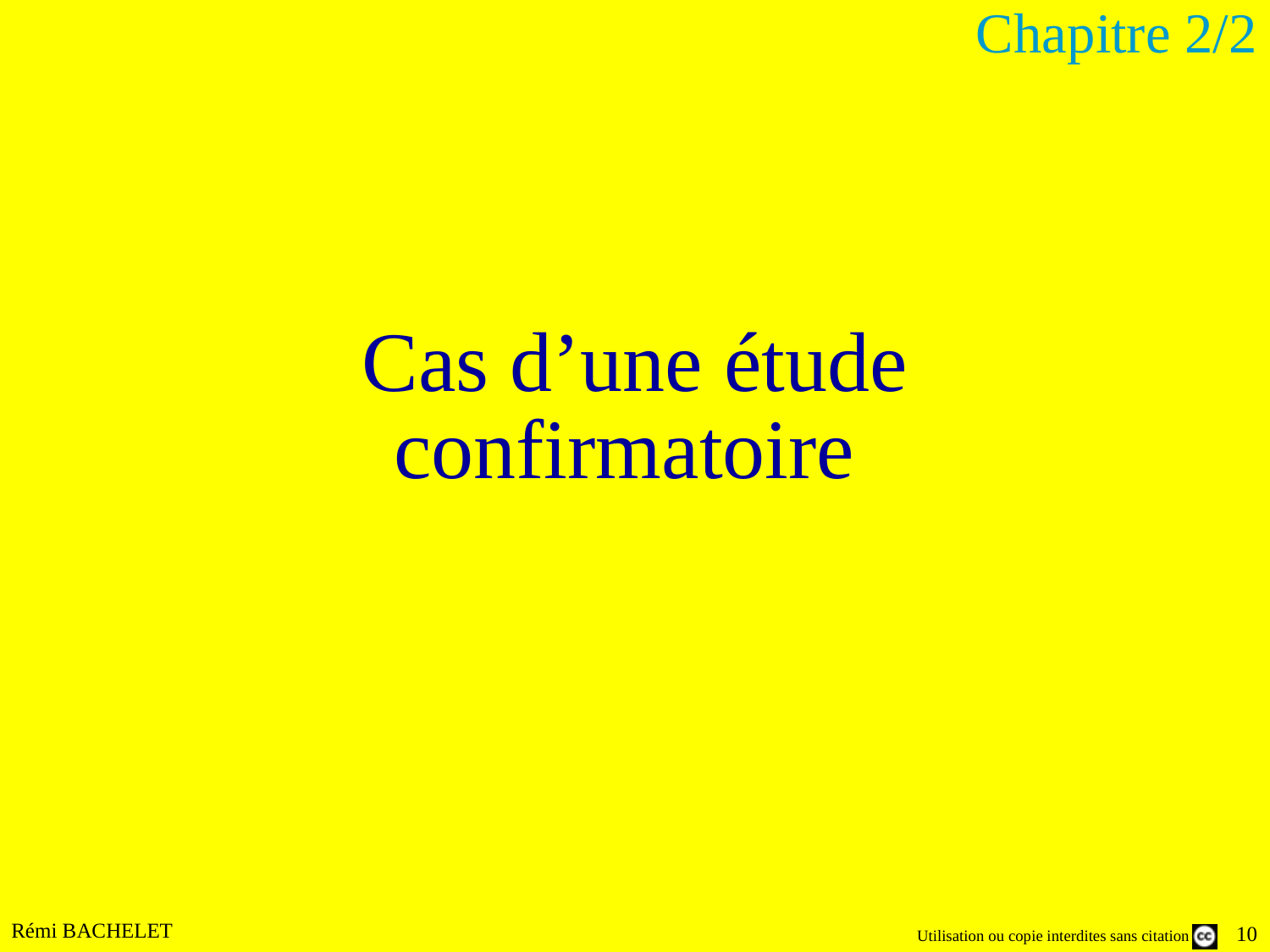

Chapitre 2/2

# Cas d’une étude confirmatoire